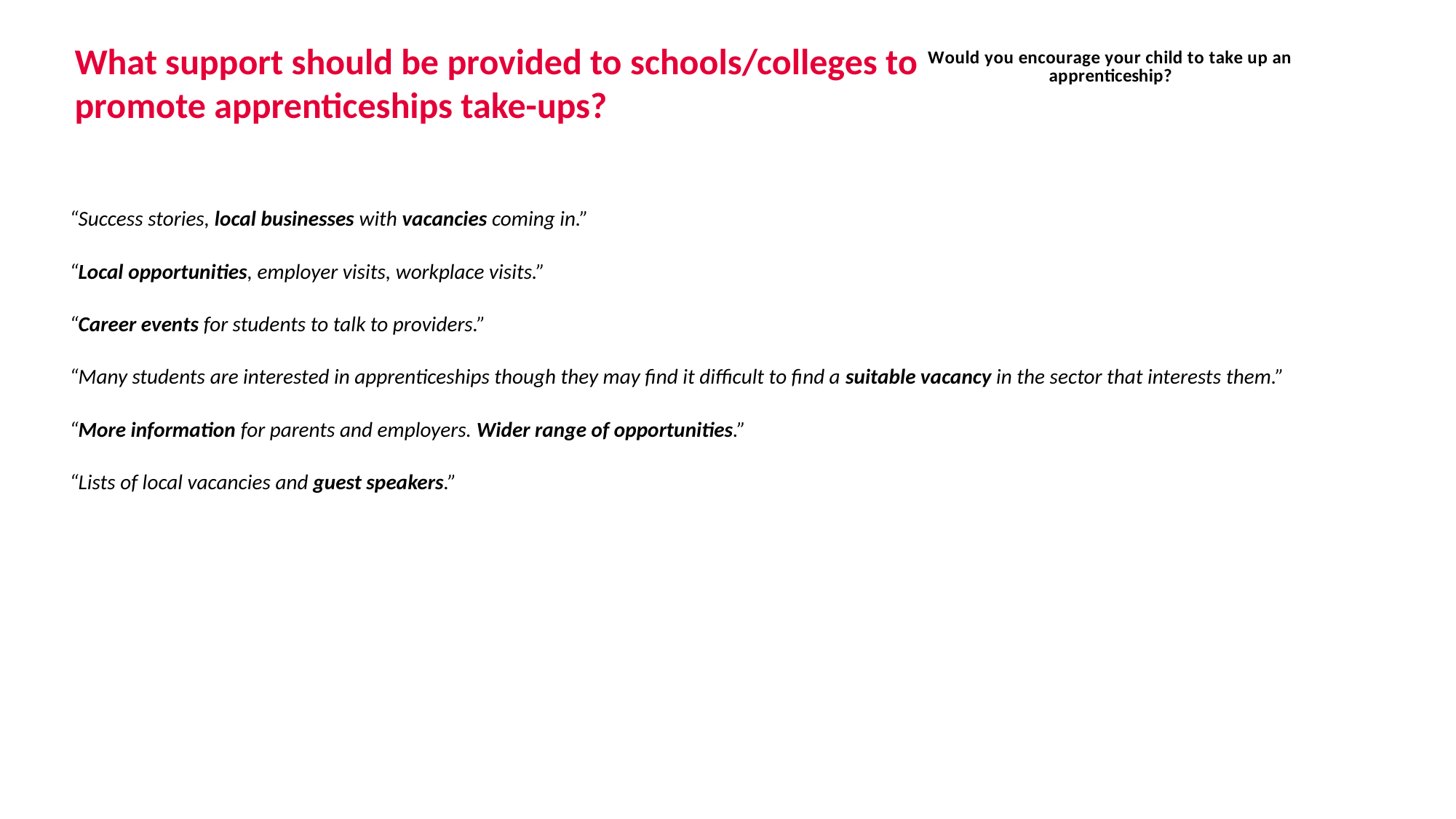

### Chart: Would you encourage your child to take up an apprenticeship?

| Category |
|---|
# What support should be provided to schools/colleges to promote apprenticeships take-ups?
“Success stories, local businesses with vacancies coming in.”
“Local opportunities, employer visits, workplace visits.”
“Career events for students to talk to providers.”
“Many students are interested in apprenticeships though they may find it difficult to find a suitable vacancy in the sector that interests them.”
“More information for parents and employers. Wider range of opportunities.”
“Lists of local vacancies and guest speakers.”